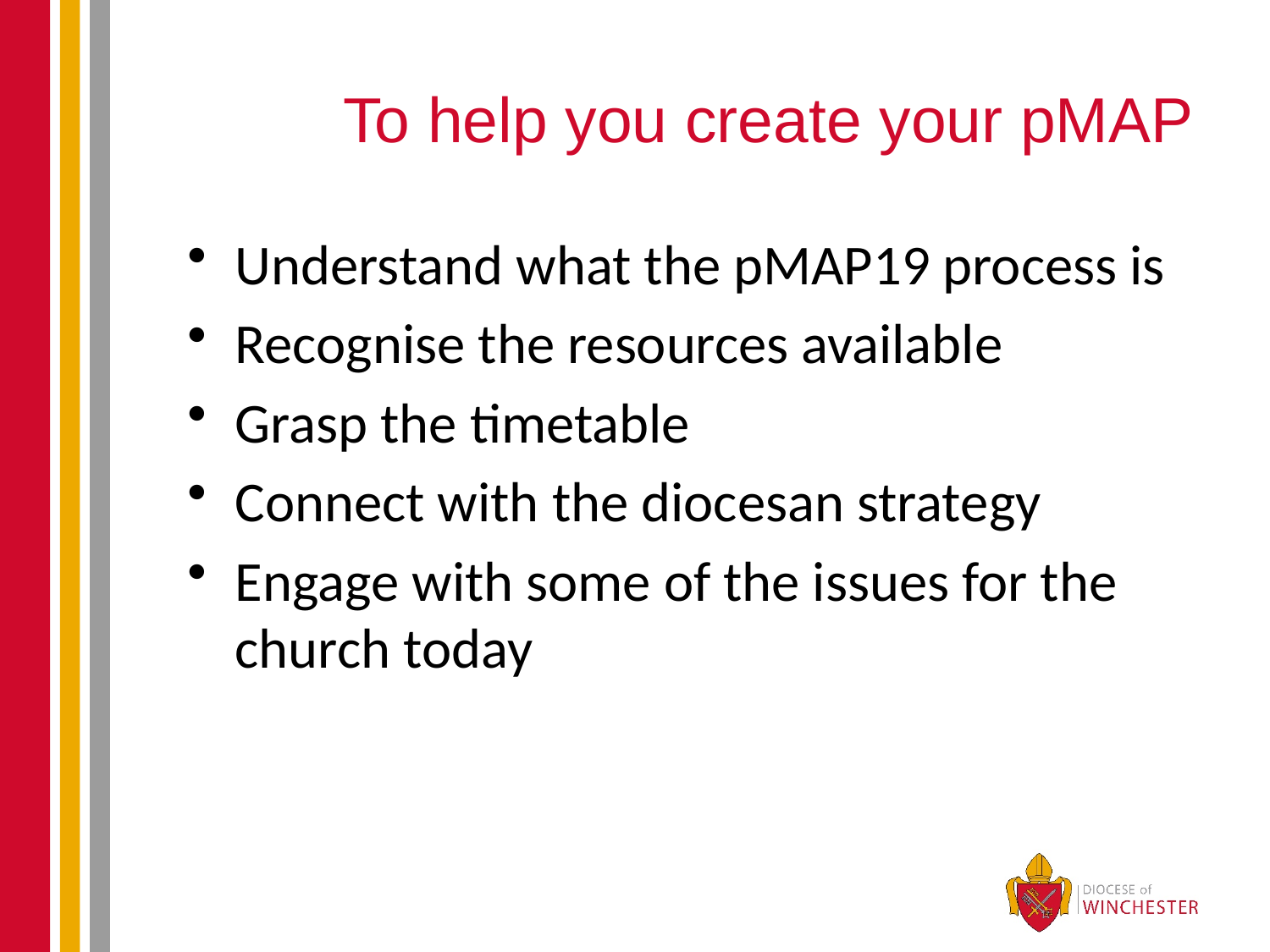

# To help you create your pMAP
Understand what the pMAP19 process is
Recognise the resources available
Grasp the timetable
Connect with the diocesan strategy
Engage with some of the issues for the church today